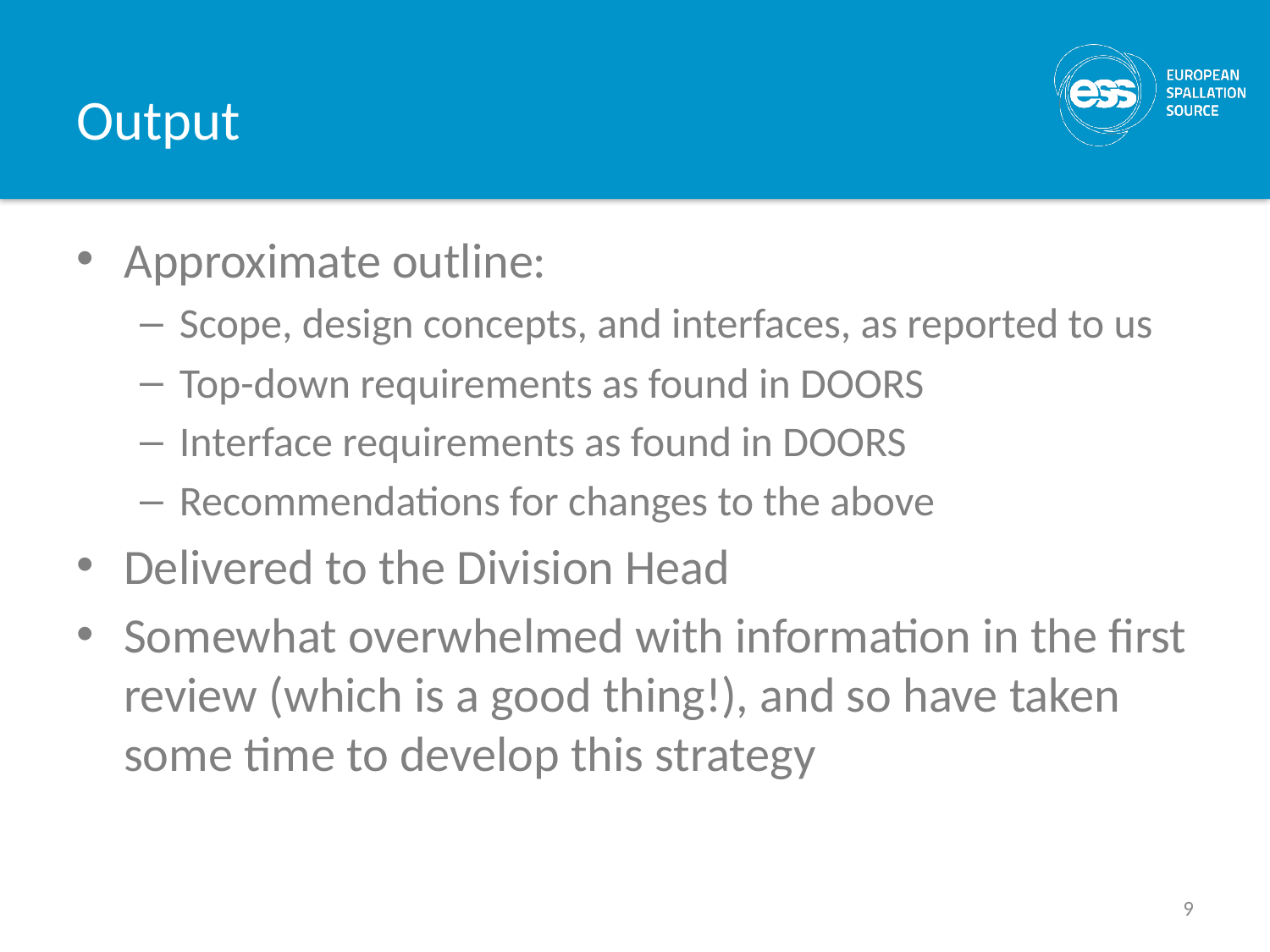

# Output
Approximate outline:
Scope, design concepts, and interfaces, as reported to us
Top-down requirements as found in DOORS
Interface requirements as found in DOORS
Recommendations for changes to the above
Delivered to the Division Head
Somewhat overwhelmed with information in the first review (which is a good thing!), and so have taken some time to develop this strategy
9